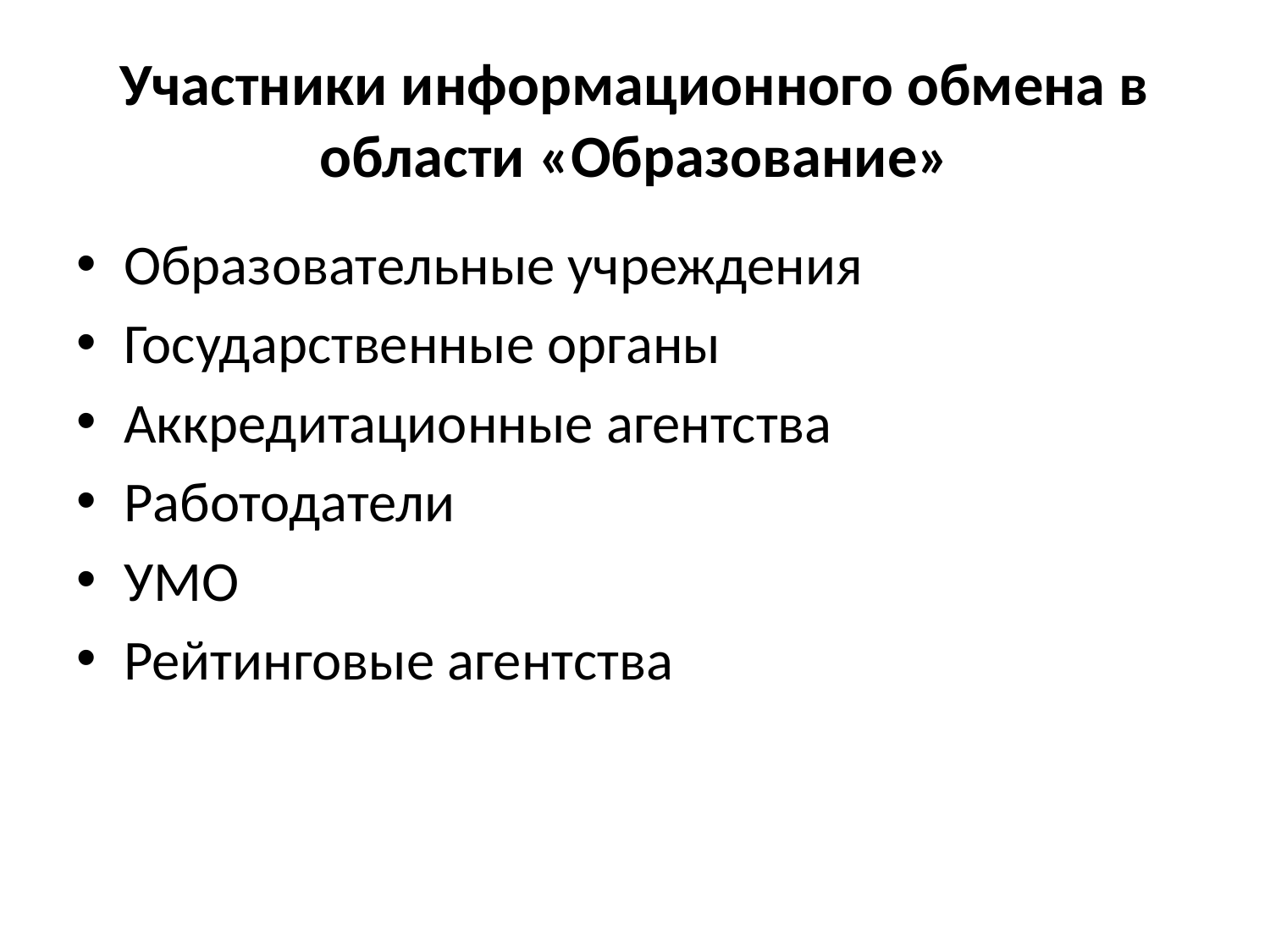

# Участники информационного обмена в области «Образование»
Образовательные учреждения
Государственные органы
Аккредитационные агентства
Работодатели
УМО
Рейтинговые агентства